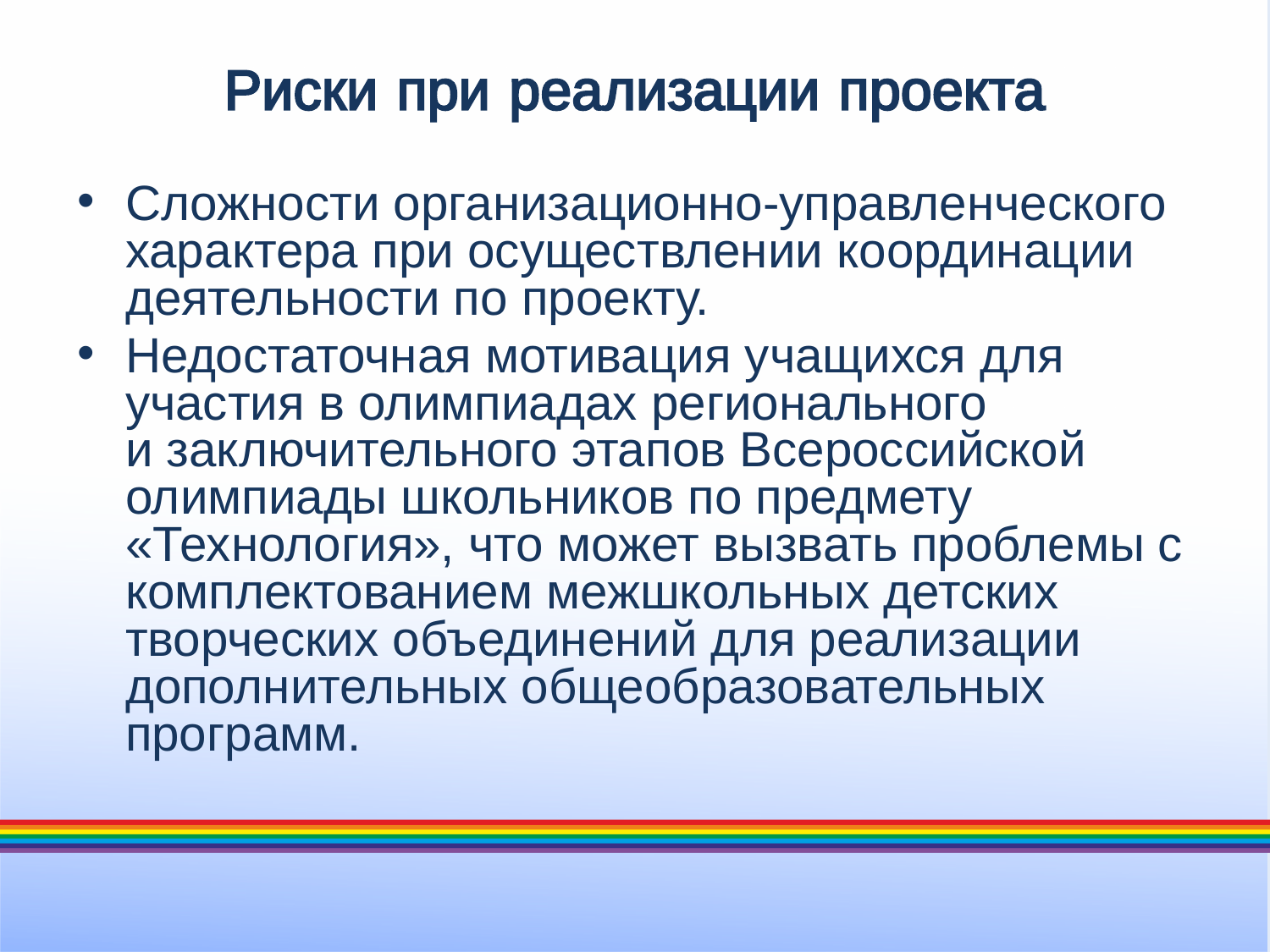

Риски при реализации проекта
Сложности организационно-управленческого характера при осуществлении координации деятельности по проекту.
Недостаточная мотивация учащихся для участия в олимпиадах регионального
и заключительного этапов Всероссийской олимпиады школьников по предмету «Технология», что может вызвать проблемы с комплектованием межшкольных детских творческих объединений для реализации дополнительных общеобразовательных программ.